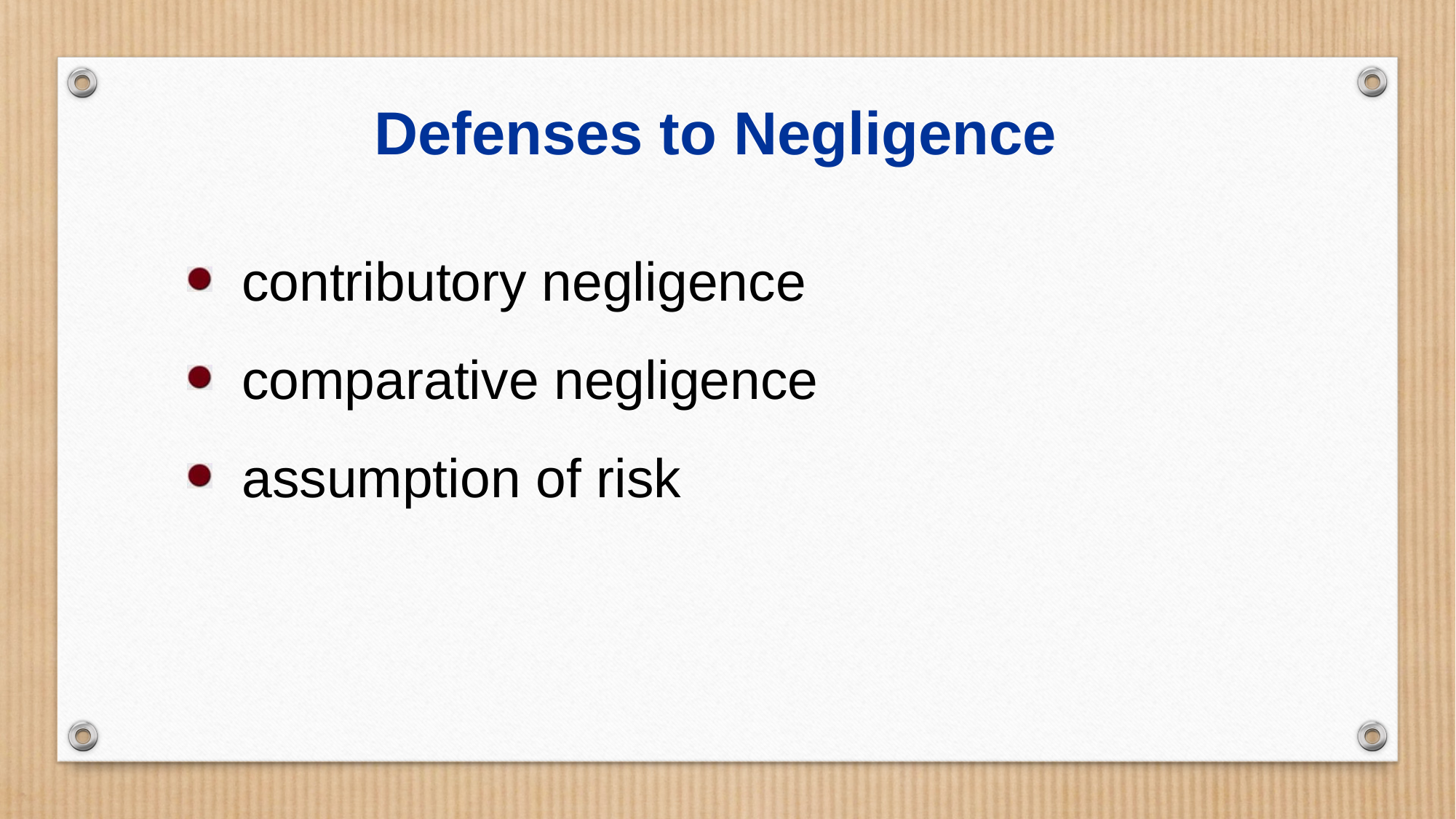

Defenses to Negligence
contributory negligence
comparative negligence
assumption of risk